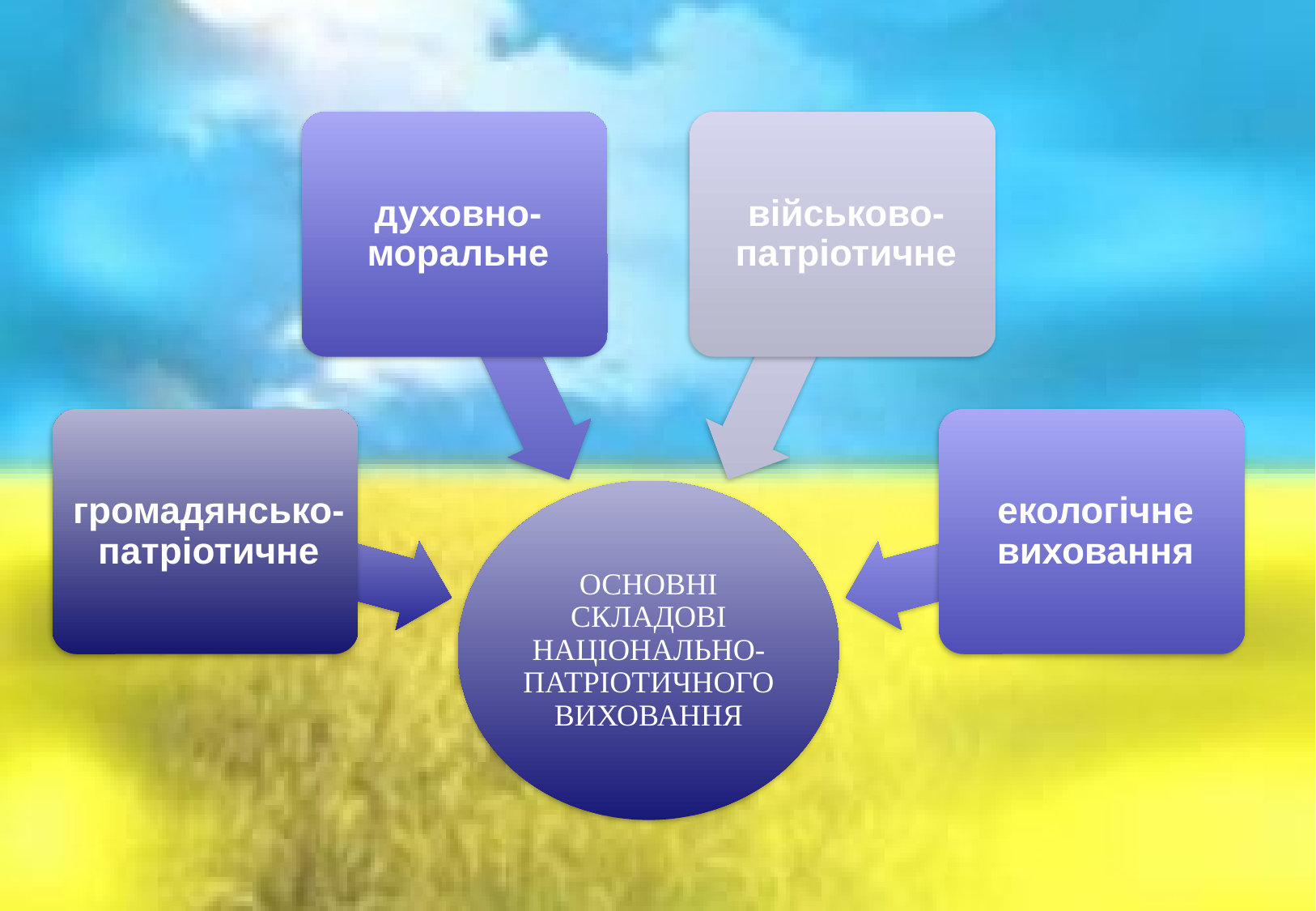

#
ОСНОВНІ СКЛАДОВІ НАЦІОНАЛЬНО-ПАТРІОТИЧНОГО ВИХОВАННЯ
громадянсько-патріотичне
духовно-моральне
військово-патріотичне
екологічне виховання